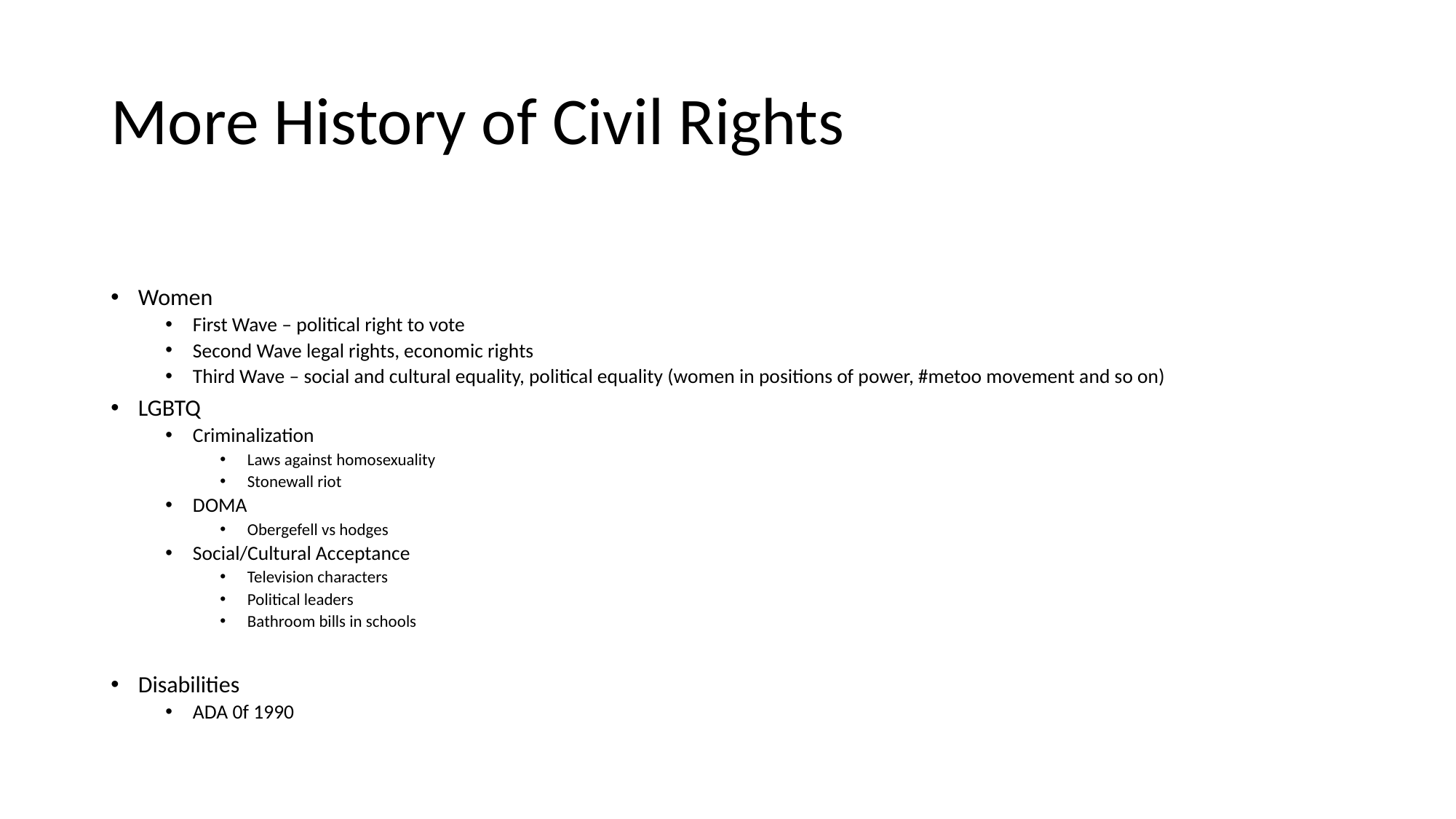

# More History of Civil Rights

Women
First Wave – political right to vote
Second Wave legal rights, economic rights
Third Wave – social and cultural equality, political equality (women in positions of power, #metoo movement and so on)
LGBTQ
Criminalization
Laws against homosexuality
Stonewall riot
DOMA
Obergefell vs hodges
Social/Cultural Acceptance
Television characters
Political leaders
Bathroom bills in schools

Disabilities
ADA 0f 1990